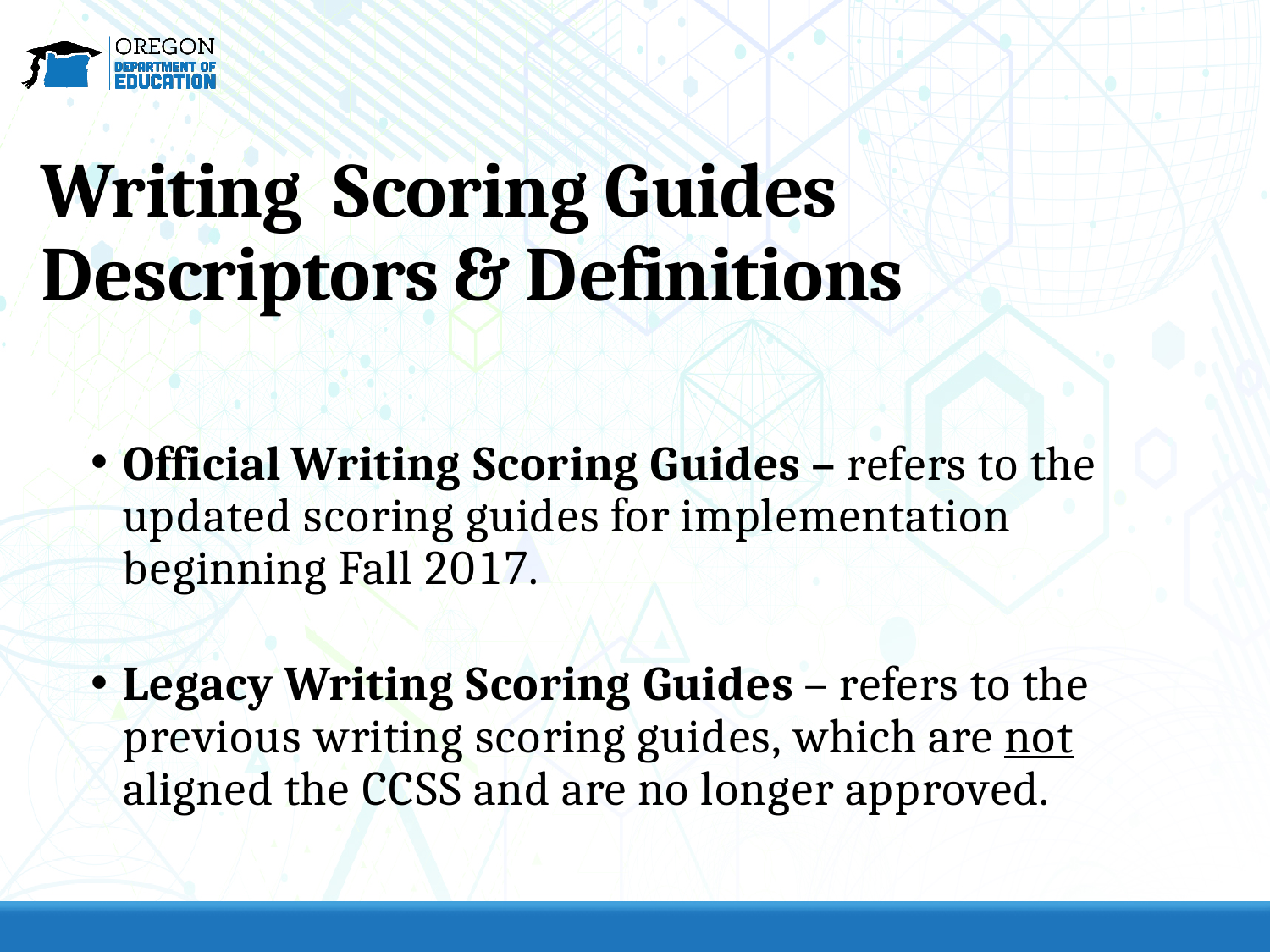

Writing  Scoring Guides     Descriptors & Definitions

Official Writing Scoring Guides – refers to the updated scoring guides for implementation beginning Fall 2017.

Legacy Writing Scoring Guides – refers to the previous writing scoring guides, which are not aligned the CCSS and are no longer approved.